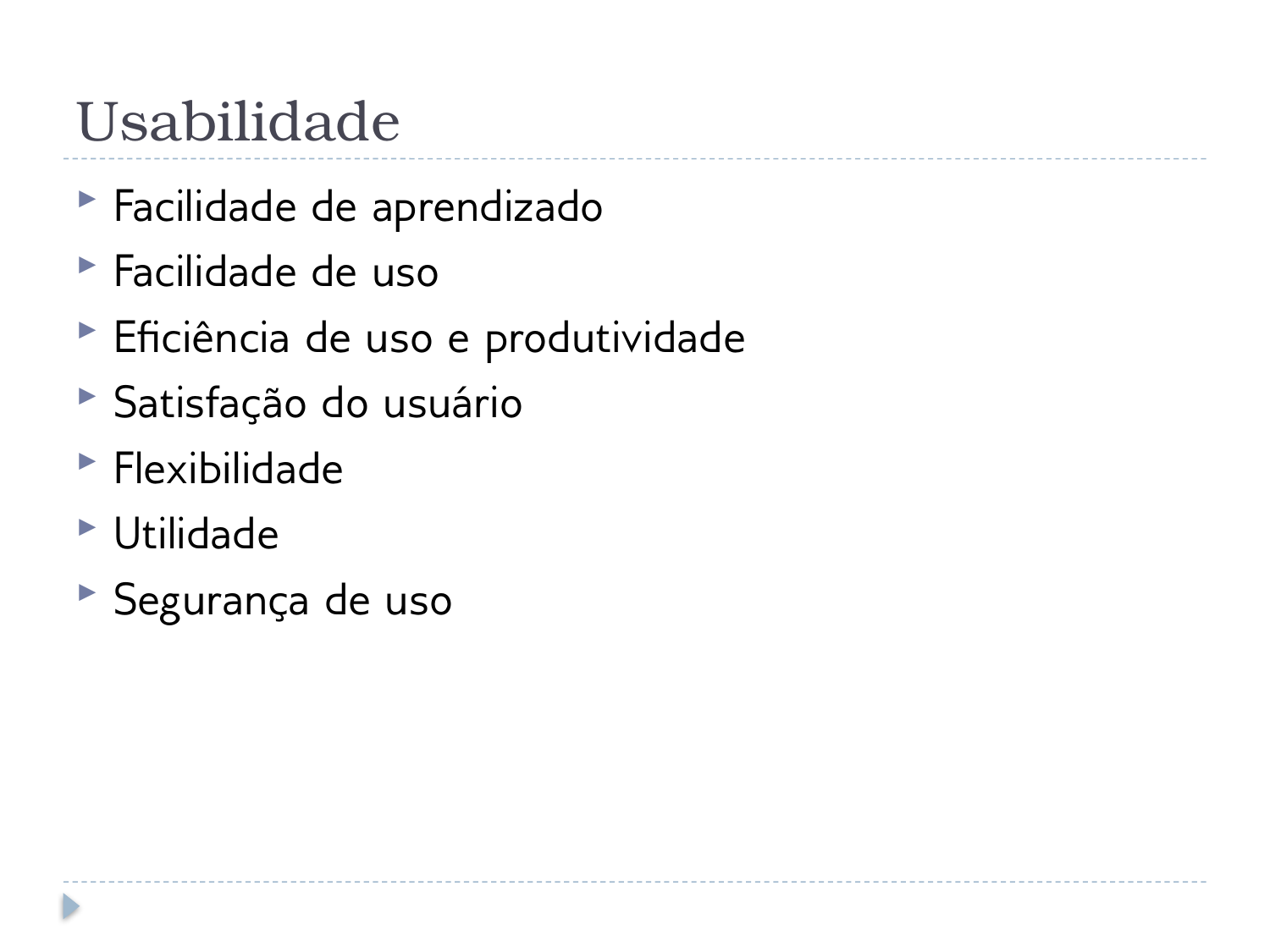

# Usabilidade
Facilidade de aprendizado
Facilidade de uso
Eficiência de uso e produtividade
Satisfação do usuário
Flexibilidade
Utilidade
Segurança de uso